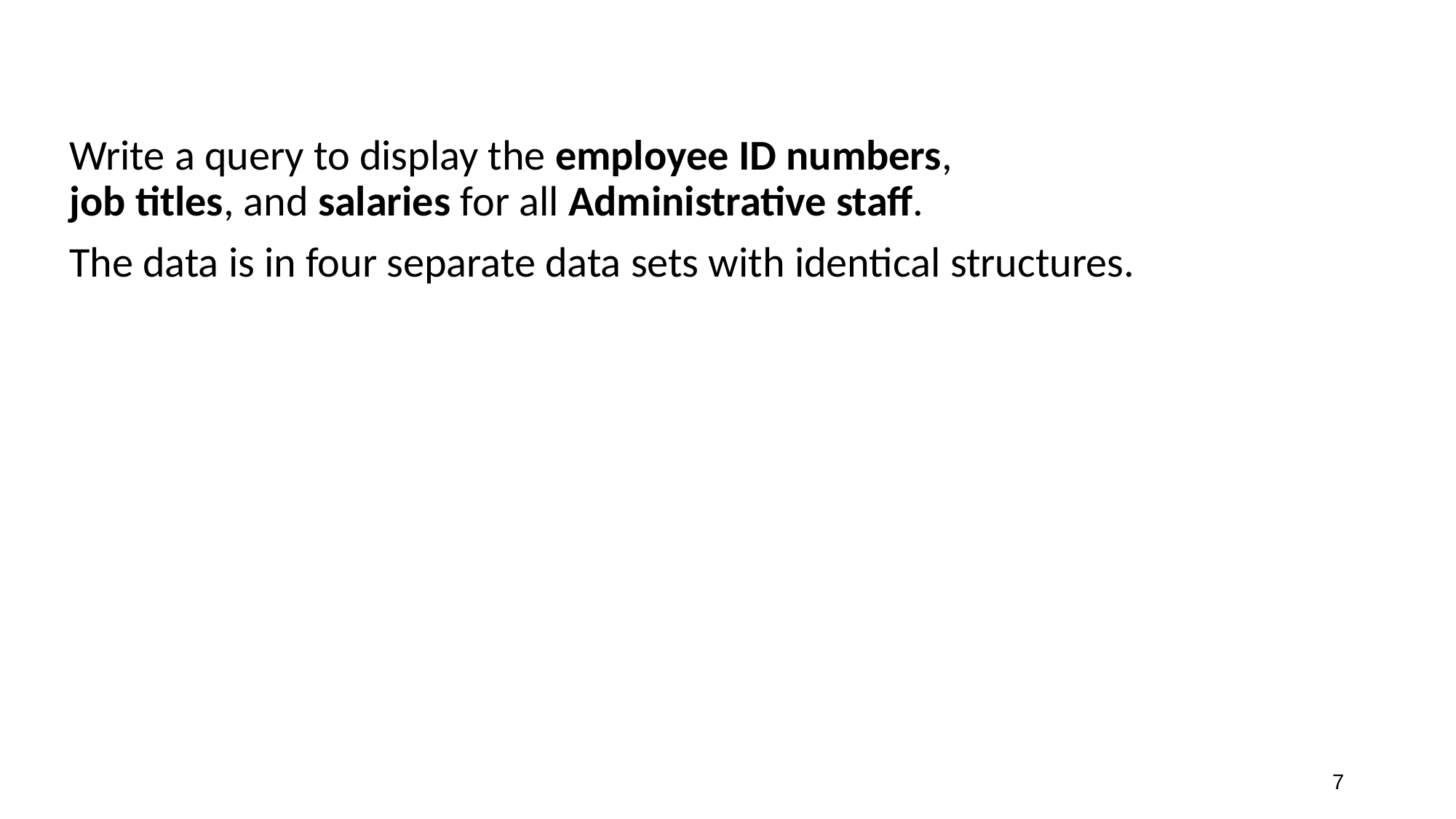

Write a query to display the employee ID numbers,
job titles, and salaries for all Administrative staff.
The data is in four separate data sets with identical structures.

7